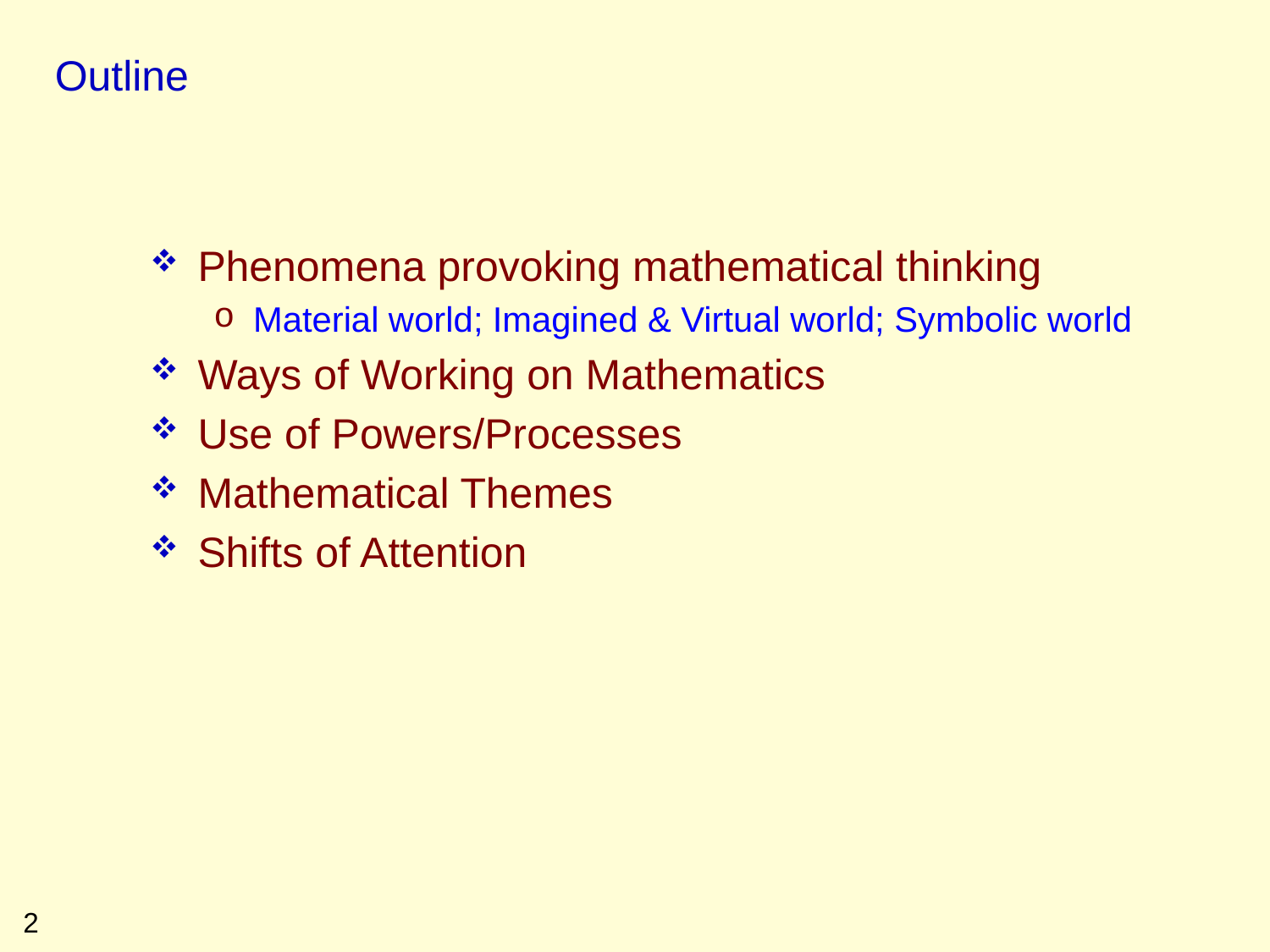

# Outline
Phenomena provoking mathematical thinking
Material world; Imagined & Virtual world; Symbolic world
Ways of Working on Mathematics
Use of Powers/Processes
Mathematical Themes
Shifts of Attention